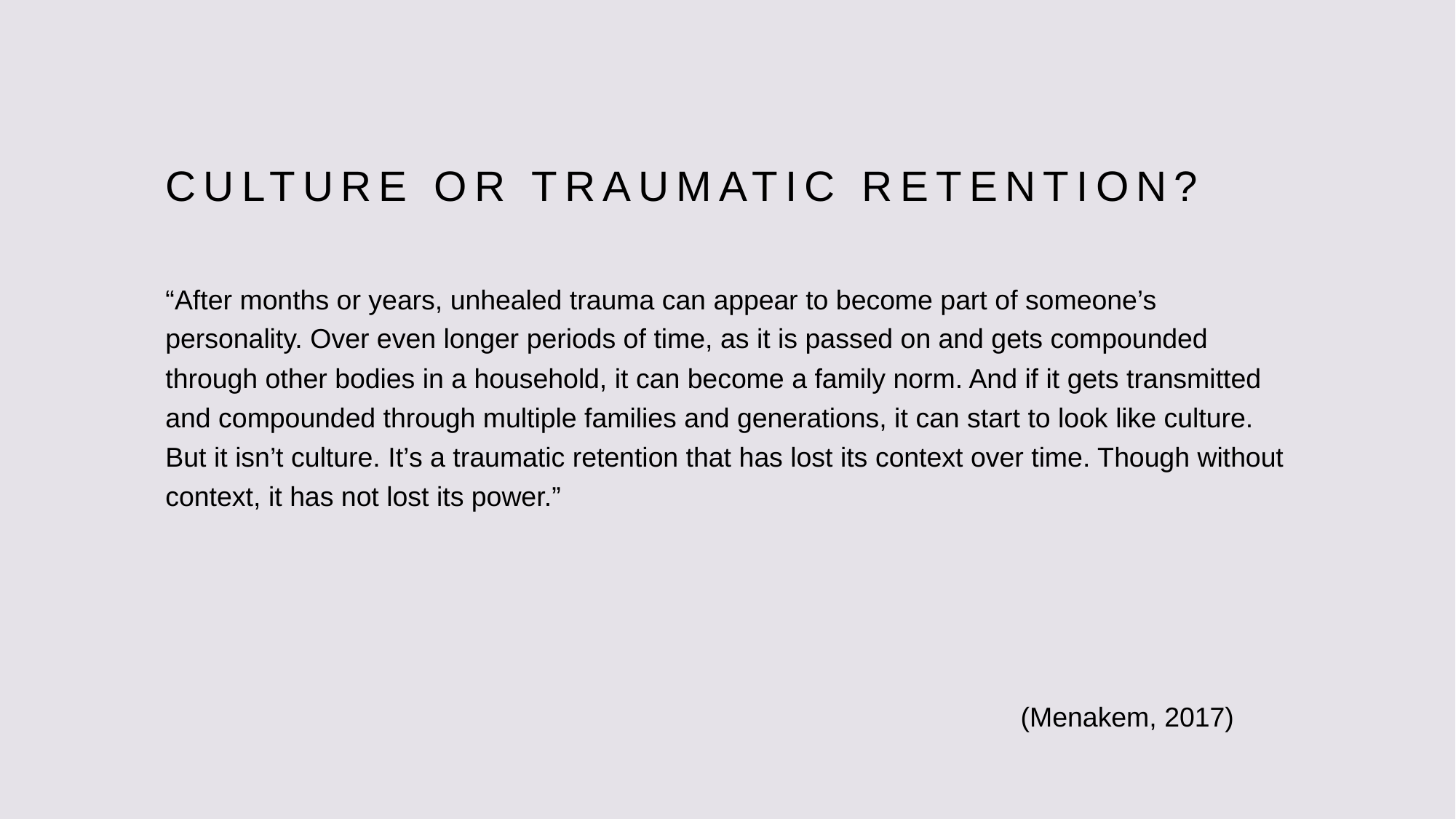

# Culture or traumatic retention?
“After months or years, unhealed trauma can appear to become part of someone’s personality. Over even longer periods of time, as it is passed on and gets compounded through other bodies in a household, it can become a family norm. And if it gets transmitted and compounded through multiple families and generations, it can start to look like culture. But it isn’t culture. It’s a traumatic retention that has lost its context over time. Though without context, it has not lost its power.”

(Menakem, 2017)